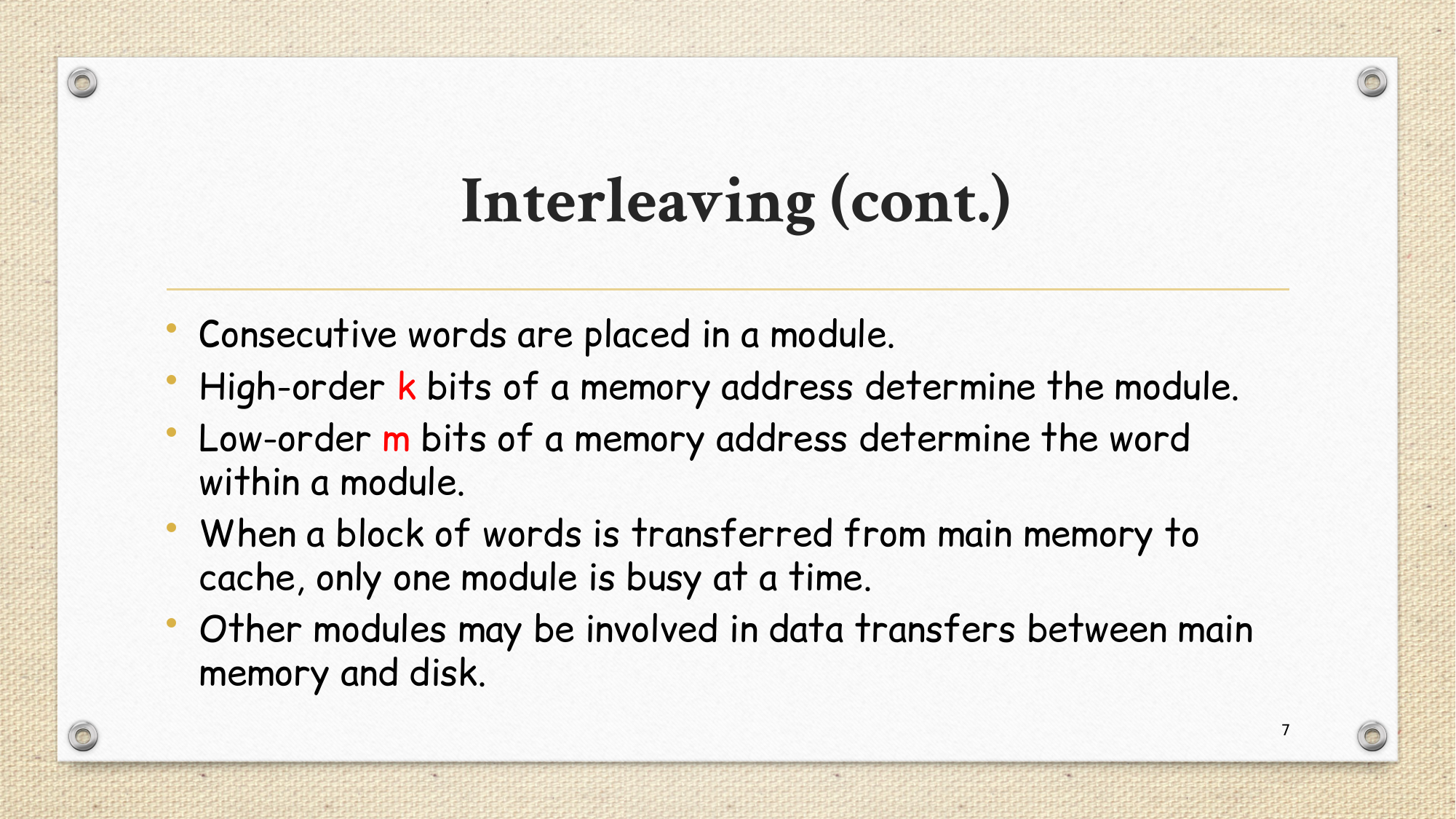

# Interleaving (cont.)
Consecutive words are placed in a module.
High-order k bits of a memory address determine the module.
Low-order m bits of a memory address determine the word within a module.
When a block of words is transferred from main memory to cache, only one module is busy at a time.
Other modules may be involved in data transfers between main memory and disk.

7